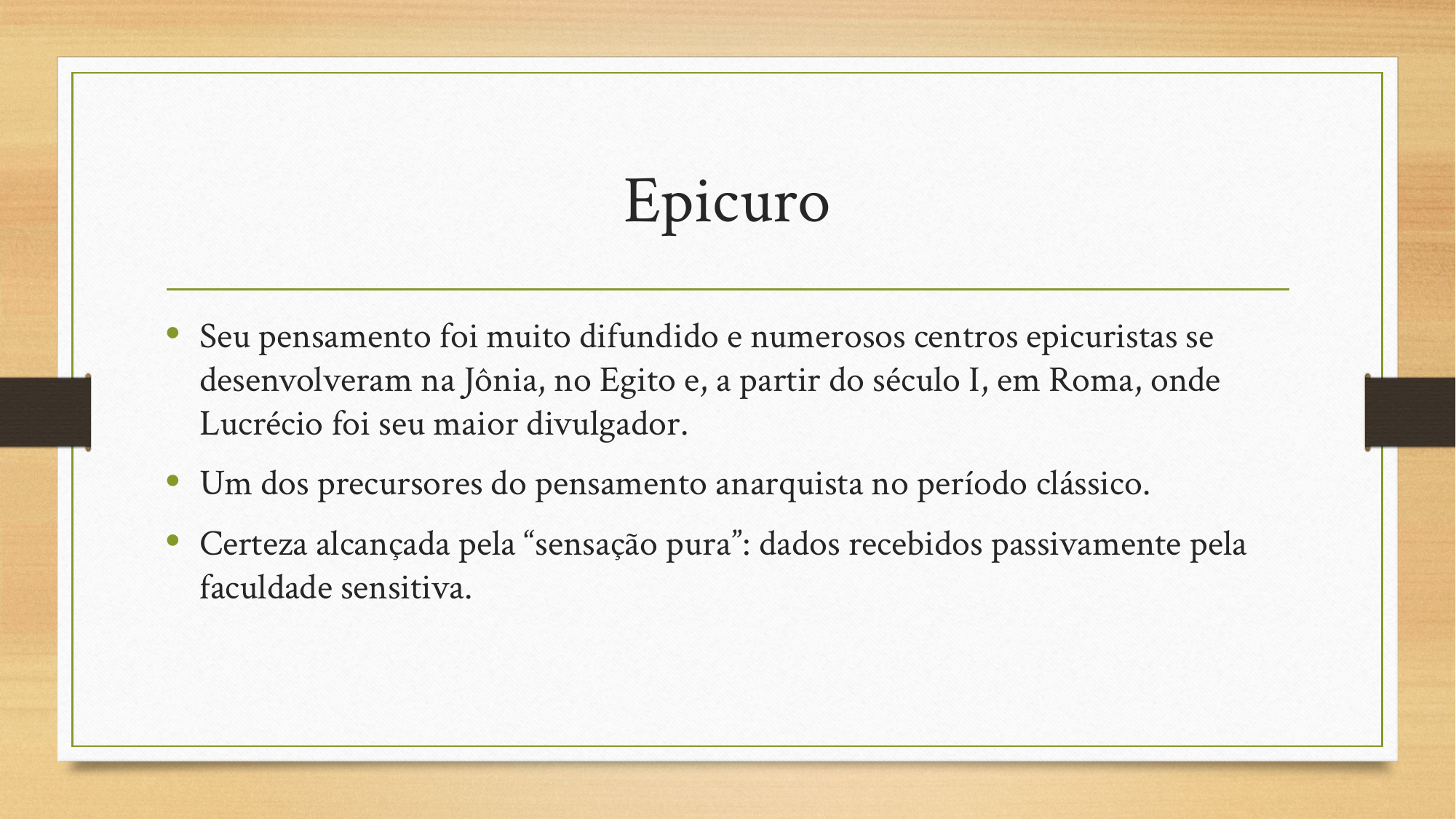

# Epicuro
Seu pensamento foi muito difundido e numerosos centros epicuristas se desenvolveram na Jônia, no Egito e, a partir do século I, em Roma, onde Lucrécio foi seu maior divulgador.
Um dos precursores do pensamento anarquista no período clássico.
Certeza alcançada pela “sensação pura”: dados recebidos passivamente pela faculdade sensitiva.